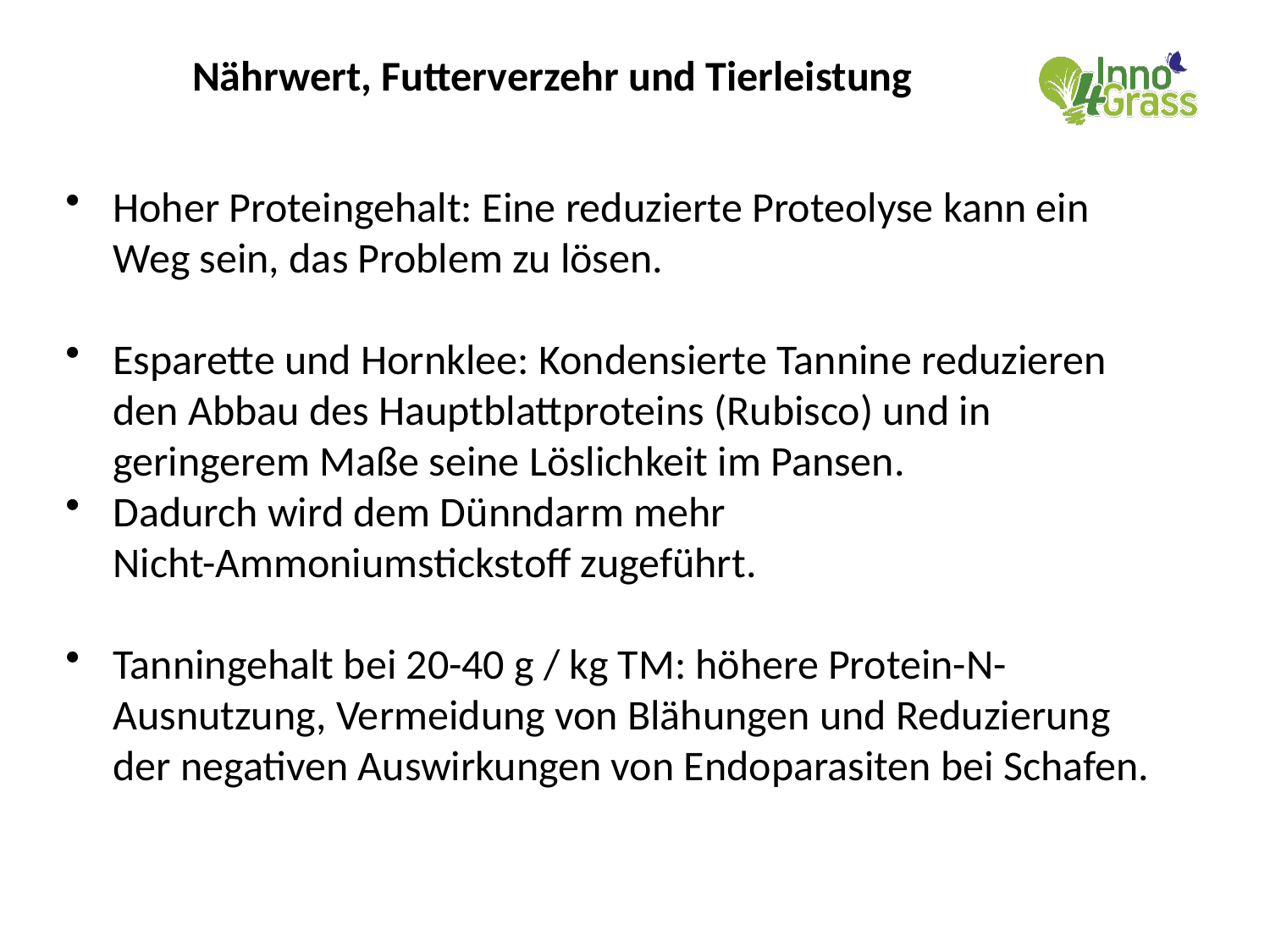

#
Nährwert, Futterverzehr und Tierleistung
Hoher Proteingehalt: Eine reduzierte Proteolyse kann ein Weg sein, das Problem zu lösen.

Esparette und Hornklee: Kondensierte Tannine reduzieren den Abbau des Hauptblattproteins (Rubisco) und in geringerem Maße seine Löslichkeit im Pansen.
Dadurch wird dem Dünndarm mehr
Nicht-Ammoniumstickstoff zugeführt.

Tanningehalt bei 20-40 g / kg TM: höhere Protein-N-Ausnutzung, Vermeidung von Blähungen und Reduzierung der negativen Auswirkungen von Endoparasiten bei Schafen.